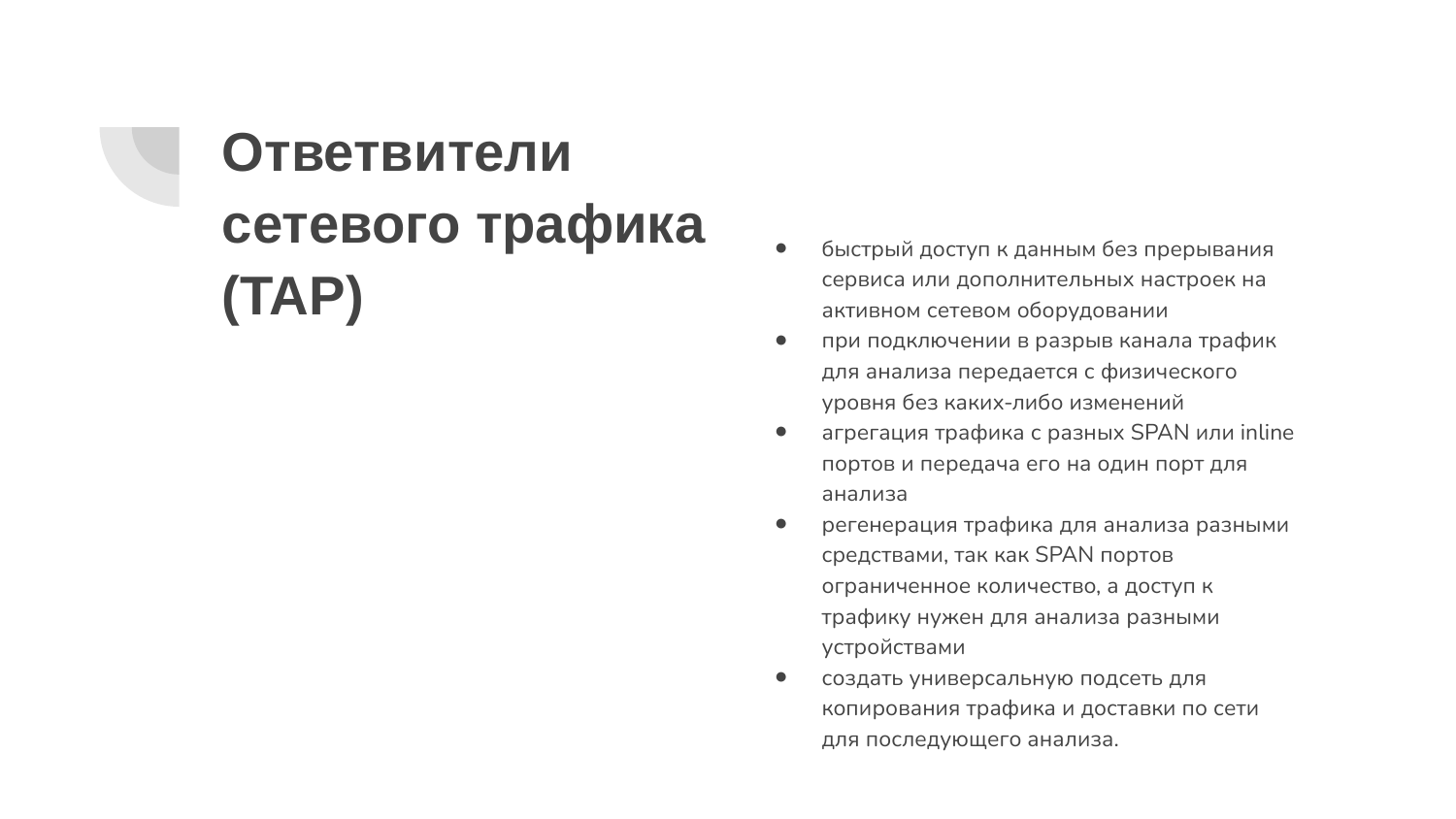

# Ответвители сетевого трафика (TAP)

быстрый доступ к данным без прерывания сервиса или дополнительных настроек на активном сетевом оборудовании
при подключении в разрыв канала трафик для анализа передается с физического уровня без каких-либо изменений
агрегация трафика с разных SPAN или inline портов и передача его на один порт для анализа
регенерация трафика для анализа разными средствами, так как SPAN портов ограниченное количество, а доступ к трафику нужен для анализа разными устройствами
создать универсальную подсеть для копирования трафика и доставки по сети для последующего анализа.